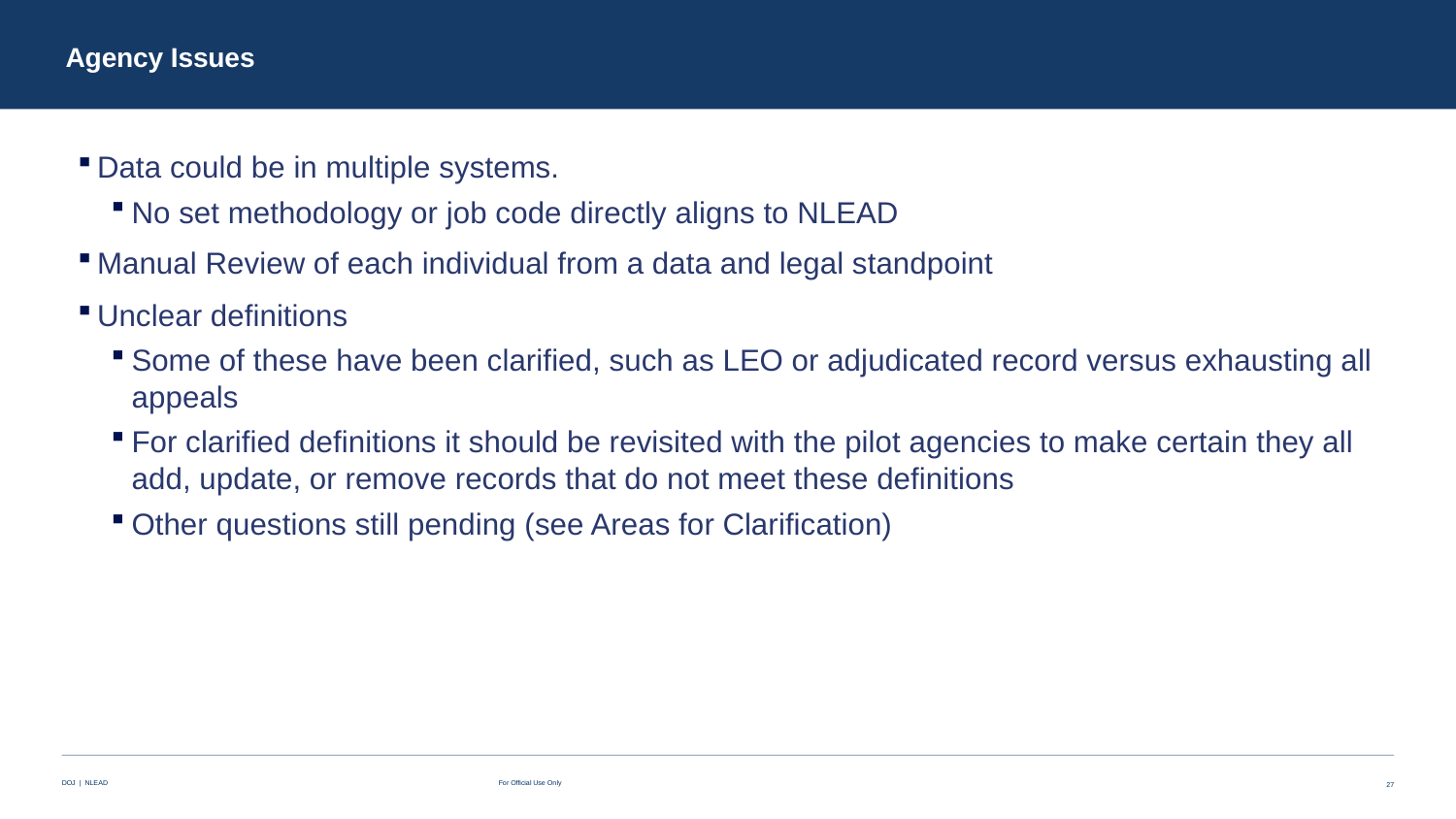

# Agency Issues
Data could be in multiple systems.
No set methodology or job code directly aligns to NLEAD
Manual Review of each individual from a data and legal standpoint
Unclear definitions
Some of these have been clarified, such as LEO or adjudicated record versus exhausting all appeals
For clarified definitions it should be revisited with the pilot agencies to make certain they all add, update, or remove records that do not meet these definitions
Other questions still pending (see Areas for Clarification)
27